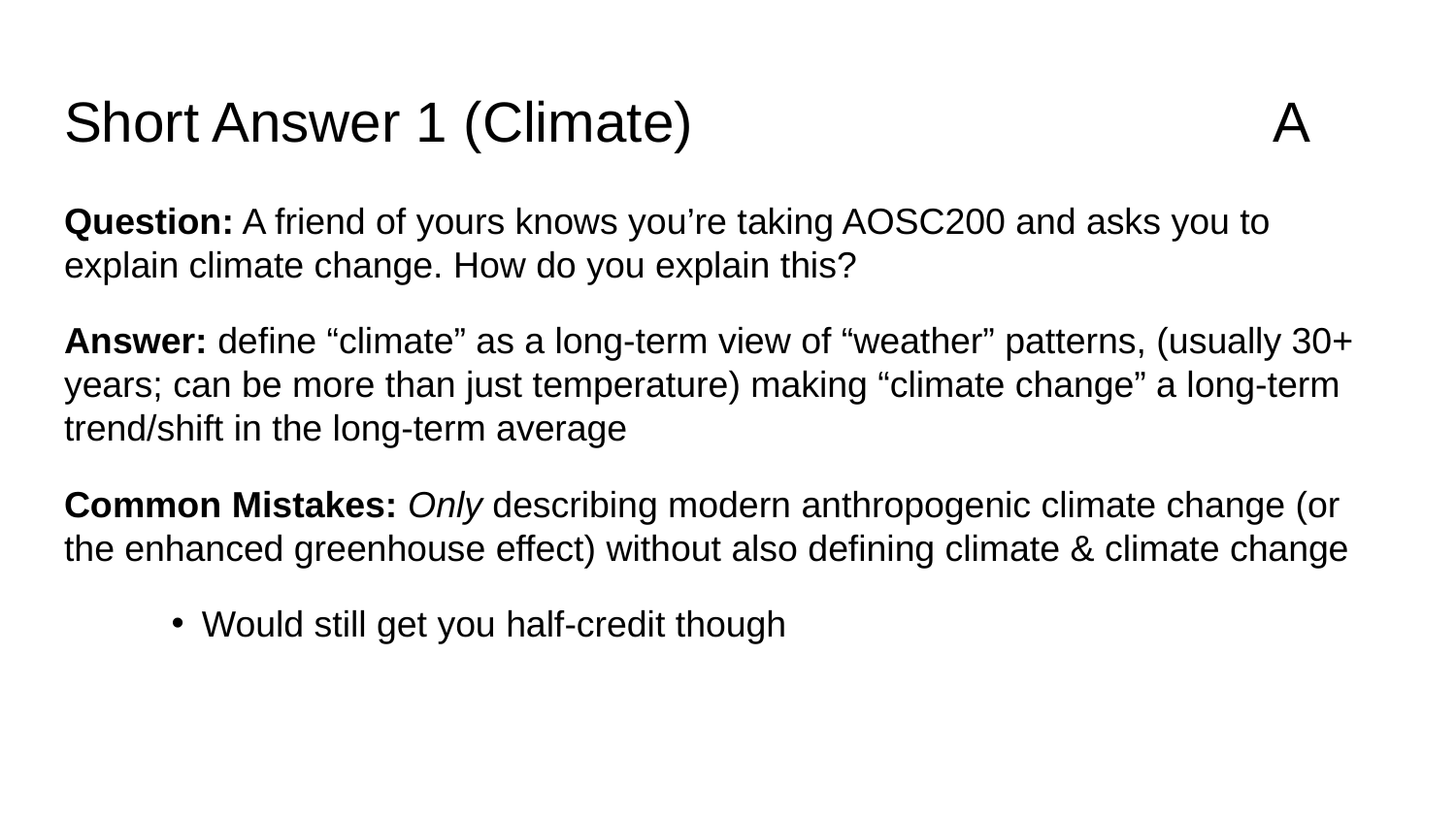

# Short Answer 1 (Climate) 			  	   A
Question: A friend of yours knows you’re taking AOSC200 and asks you to explain climate change. How do you explain this?
Answer: define “climate” as a long-term view of “weather” patterns, (usually 30+ years; can be more than just temperature) making “climate change” a long-term trend/shift in the long-term average
Common Mistakes: Only describing modern anthropogenic climate change (or the enhanced greenhouse effect) without also defining climate & climate change
Would still get you half-credit though